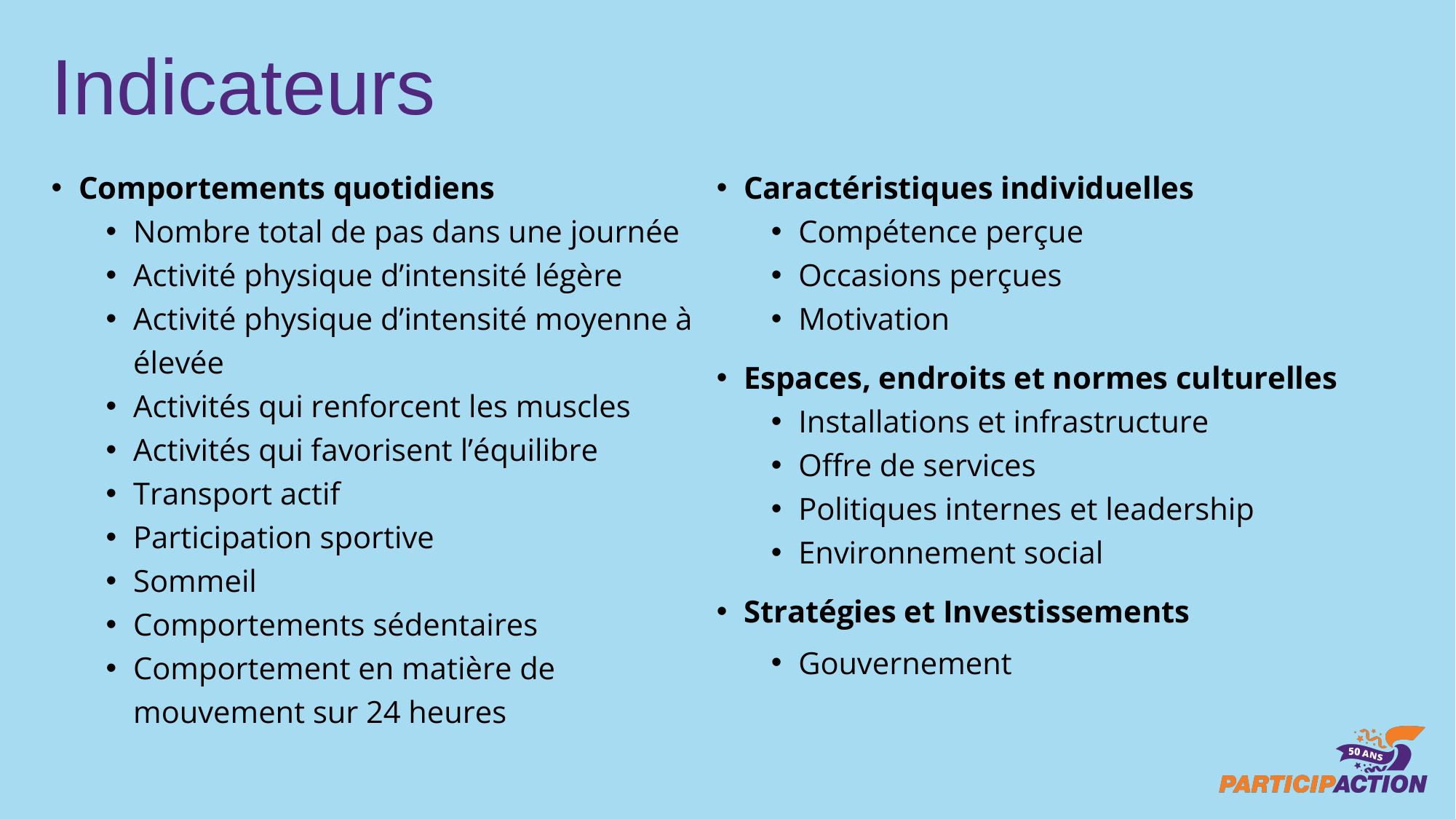

# Indicateurs
Comportements quotidiens
Nombre total de pas dans une journée
Activité physique d’intensité légère
Activité physique d’intensité moyenne à élevée
Activités qui renforcent les muscles
Activités qui favorisent l’équilibre
Transport actif
Participation sportive
Sommeil
Comportements sédentaires
Comportement en matière de mouvement sur 24 heures

Caractéristiques individuelles
Compétence perçue
Occasions perçues
Motivation
Espaces, endroits et normes culturelles
Installations et infrastructure
Offre de services
Politiques internes et leadership
Environnement social
Stratégies et Investissements
Gouvernement